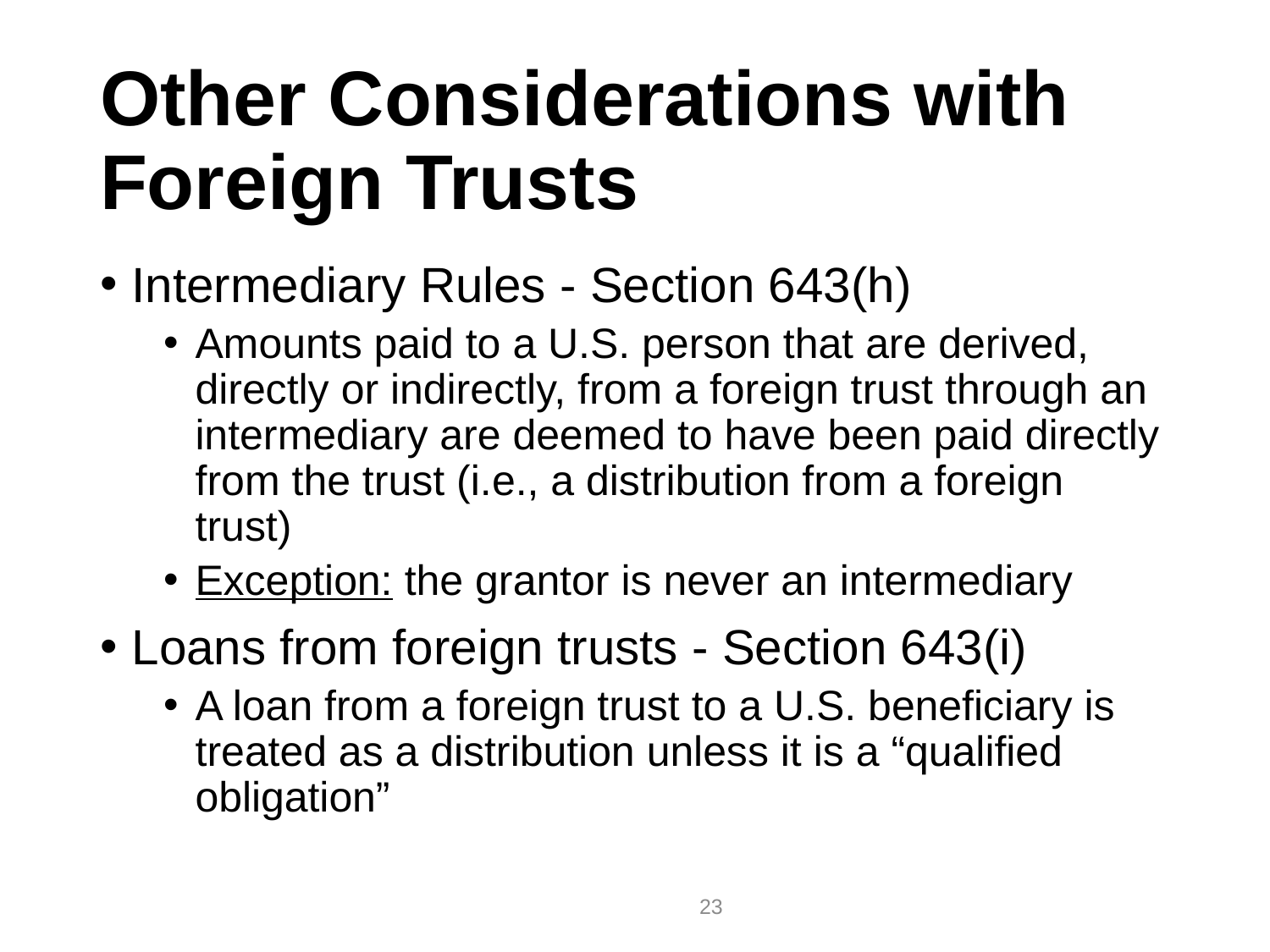

23
# Other Considerations with Foreign Trusts
Intermediary Rules - Section 643(h)
Amounts paid to a U.S. person that are derived, directly or indirectly, from a foreign trust through an intermediary are deemed to have been paid directly from the trust (i.e., a distribution from a foreign trust)
Exception: the grantor is never an intermediary
Loans from foreign trusts - Section 643(i)
A loan from a foreign trust to a U.S. beneficiary is treated as a distribution unless it is a “qualified obligation”